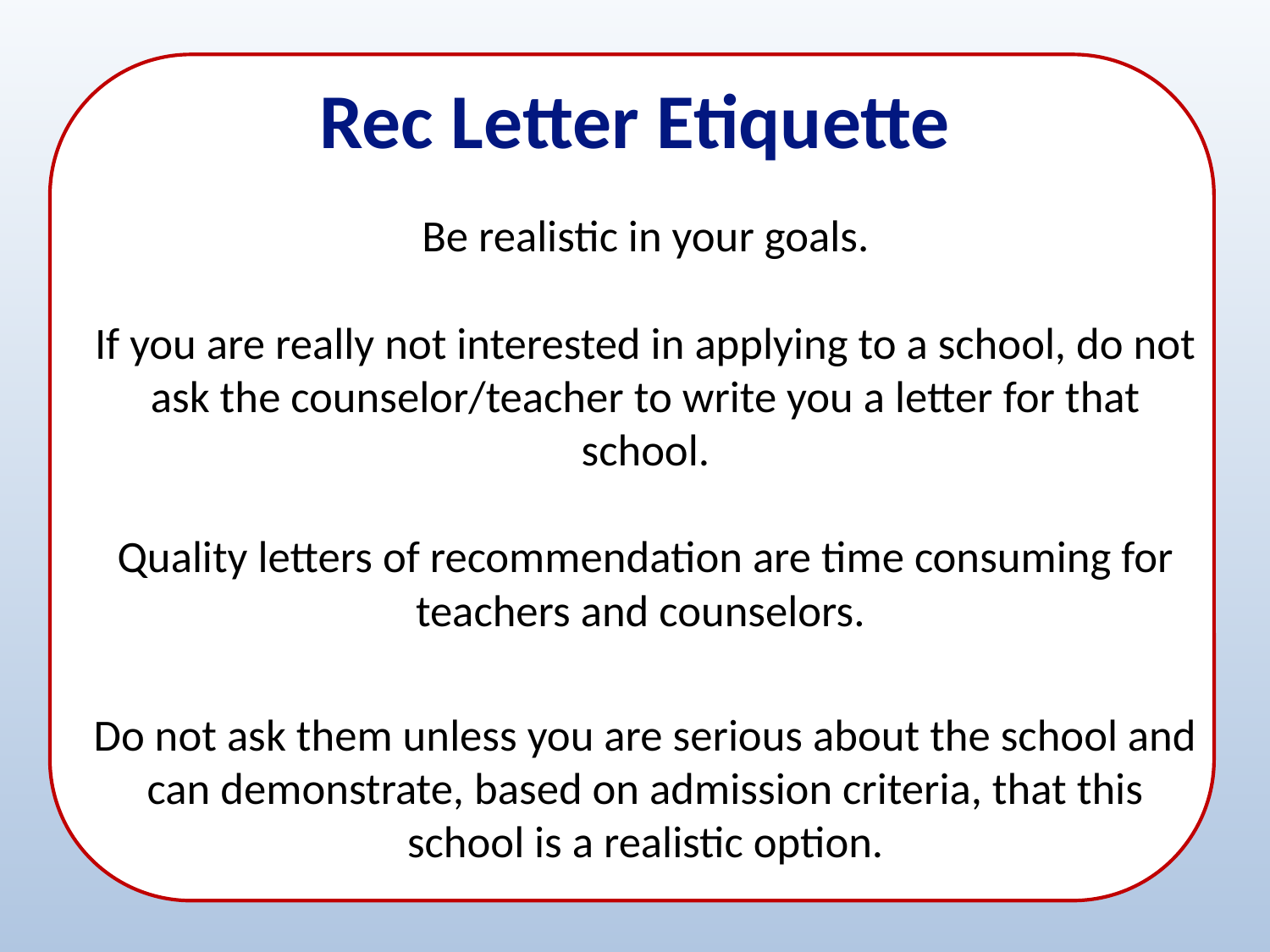

# Rec Letter Etiquette

Be realistic in your goals.
If you are really not interested in applying to a school, do not ask the counselor/teacher to write you a letter for that school.
Quality letters of recommendation are time consuming for teachers and counselors.

Do not ask them unless you are serious about the school and can demonstrate, based on admission criteria, that this school is a realistic option.